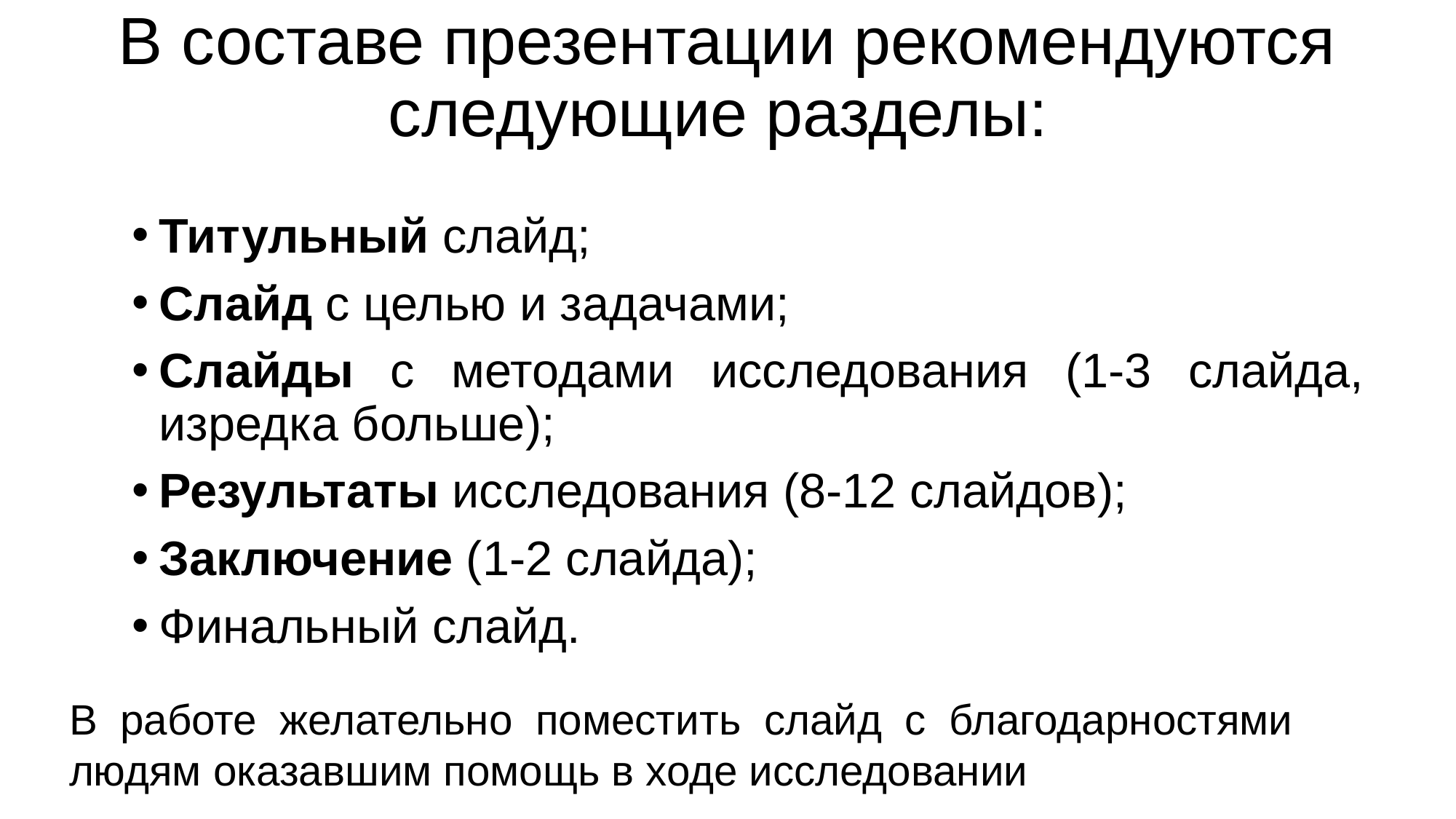

# В составе презентации рекомендуются следующие разделы:
Титульный слайд;
Слайд с целью и задачами;
Слайды с методами исследования (1-3 слайда, изредка больше);
Результаты исследования (8-12 слайдов);
Заключение (1-2 слайда);
Финальный слайд.

В работе желательно поместить слайд с благодарностями людям оказавшим помощь в ходе исследовании